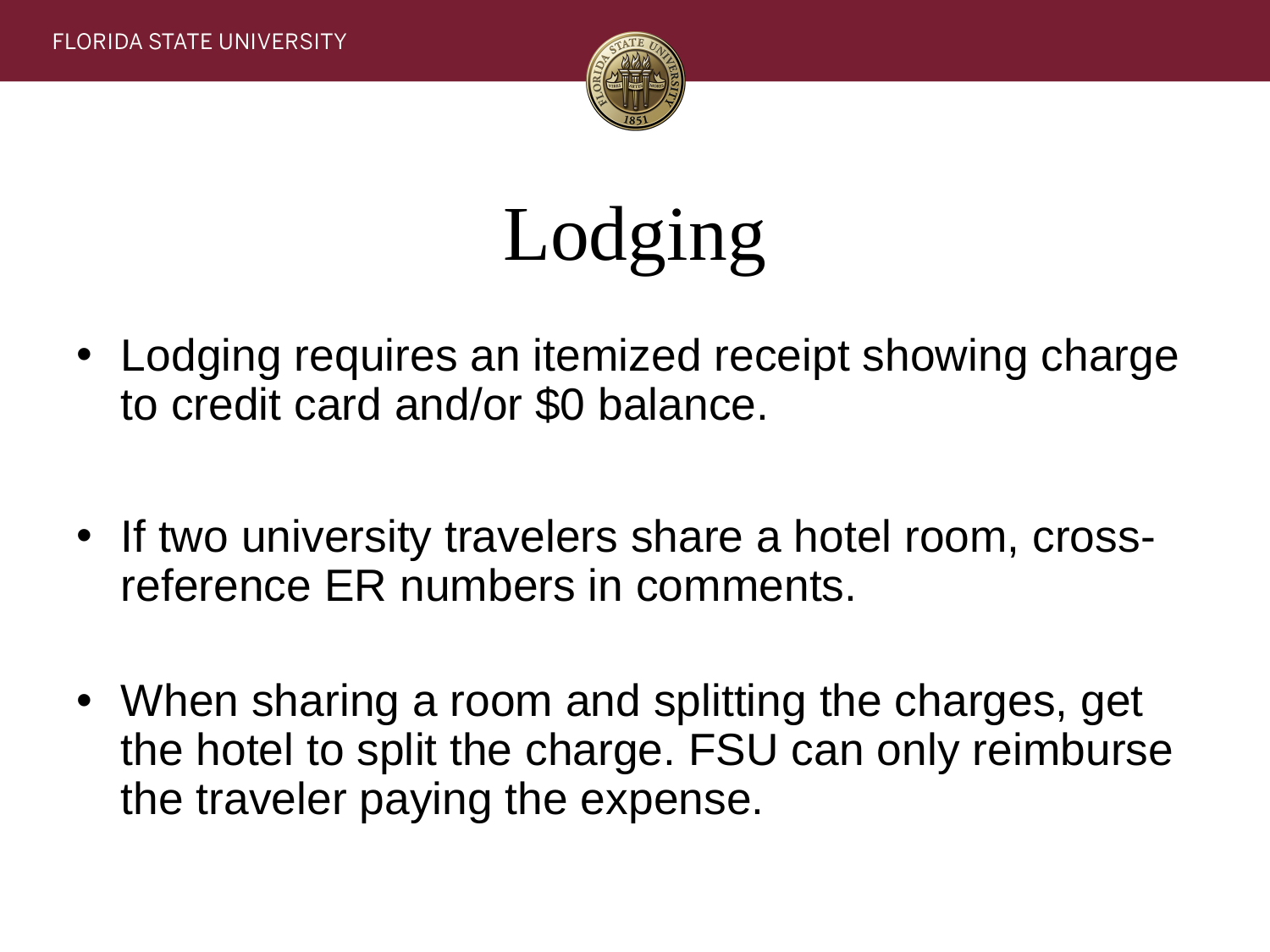

# Lodging
Lodging requires an itemized receipt showing charge to credit card and/or $0 balance.

If two university travelers share a hotel room, cross-reference ER numbers in comments.

When sharing a room and splitting the charges, get the hotel to split the charge. FSU can only reimburse the traveler paying the expense.